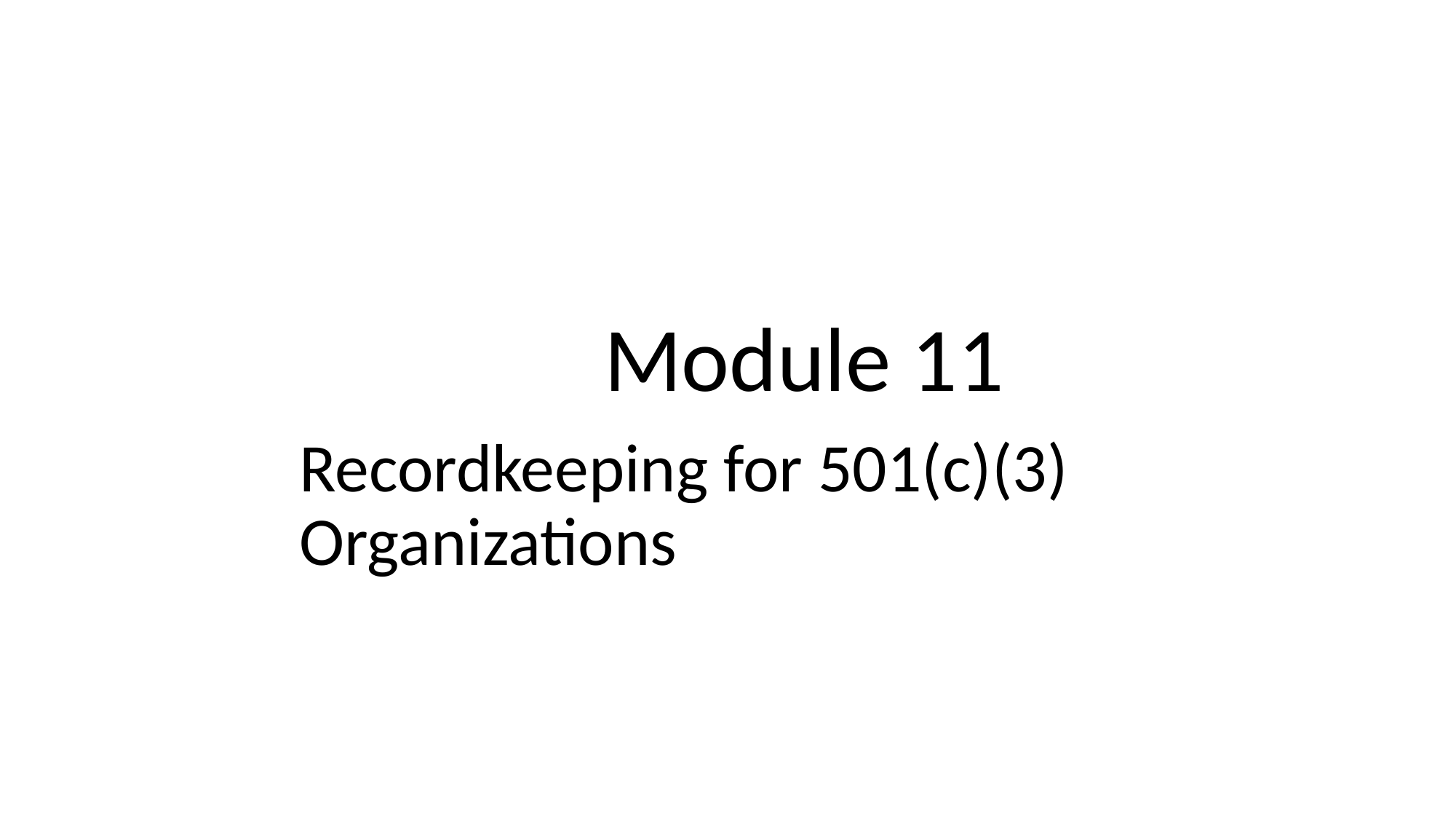

# Module 11
Recordkeeping for 501(c)(3) Organizations